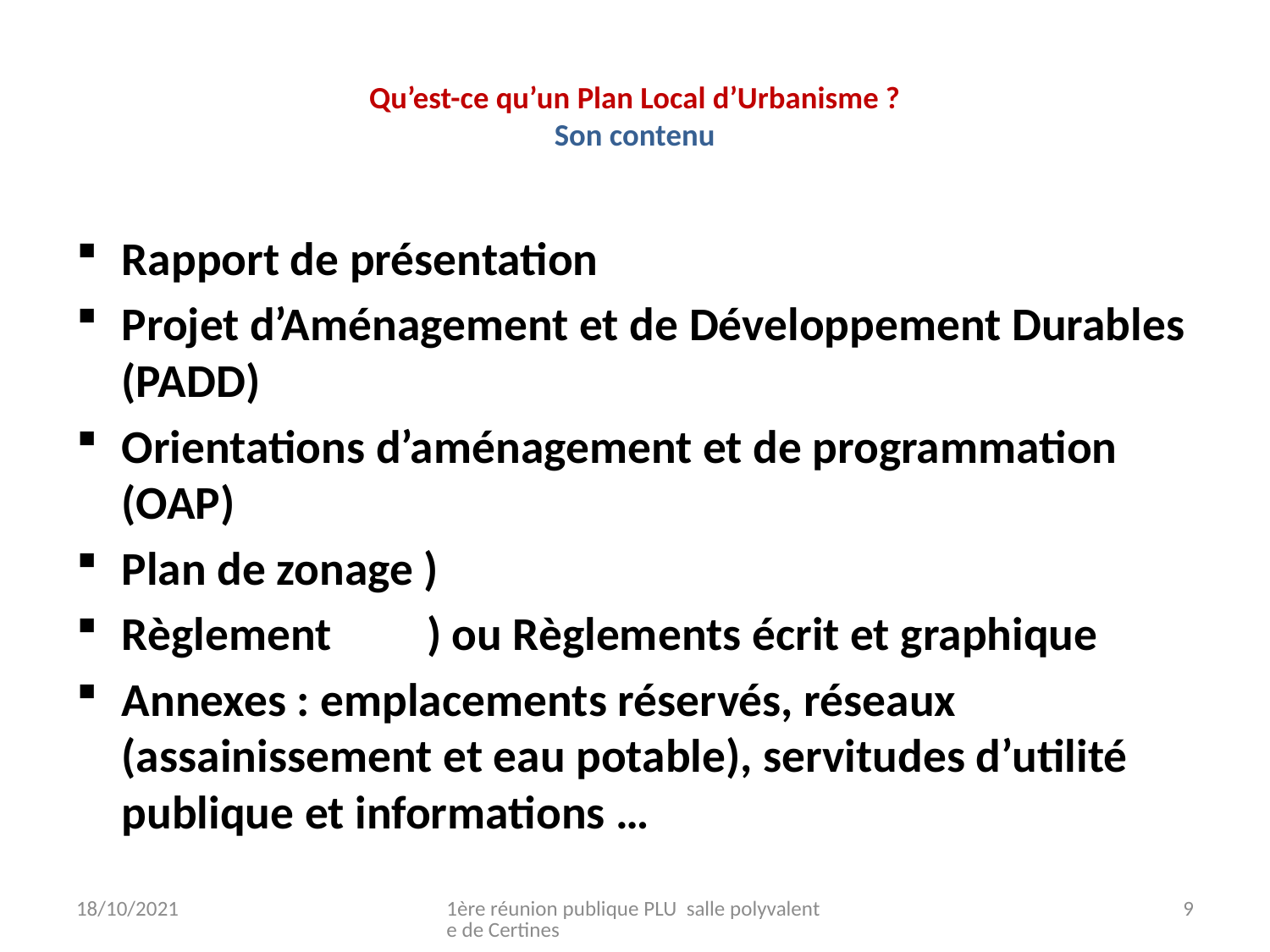

# Qu’est-ce qu’un Plan Local d’Urbanisme ? Son contenu
Rapport de présentation
Projet d’Aménagement et de Développement Durables (PADD)
Orientations d’aménagement et de programmation (OAP)
Plan de zonage )
Règlement         ) ou Règlements écrit et graphique
Annexes : emplacements réservés, réseaux  (assainissement et eau potable), servitudes d’utilité publique et informations …

18/10/2021
1ère réunion publique PLU  salle polyvalente de Certines
9